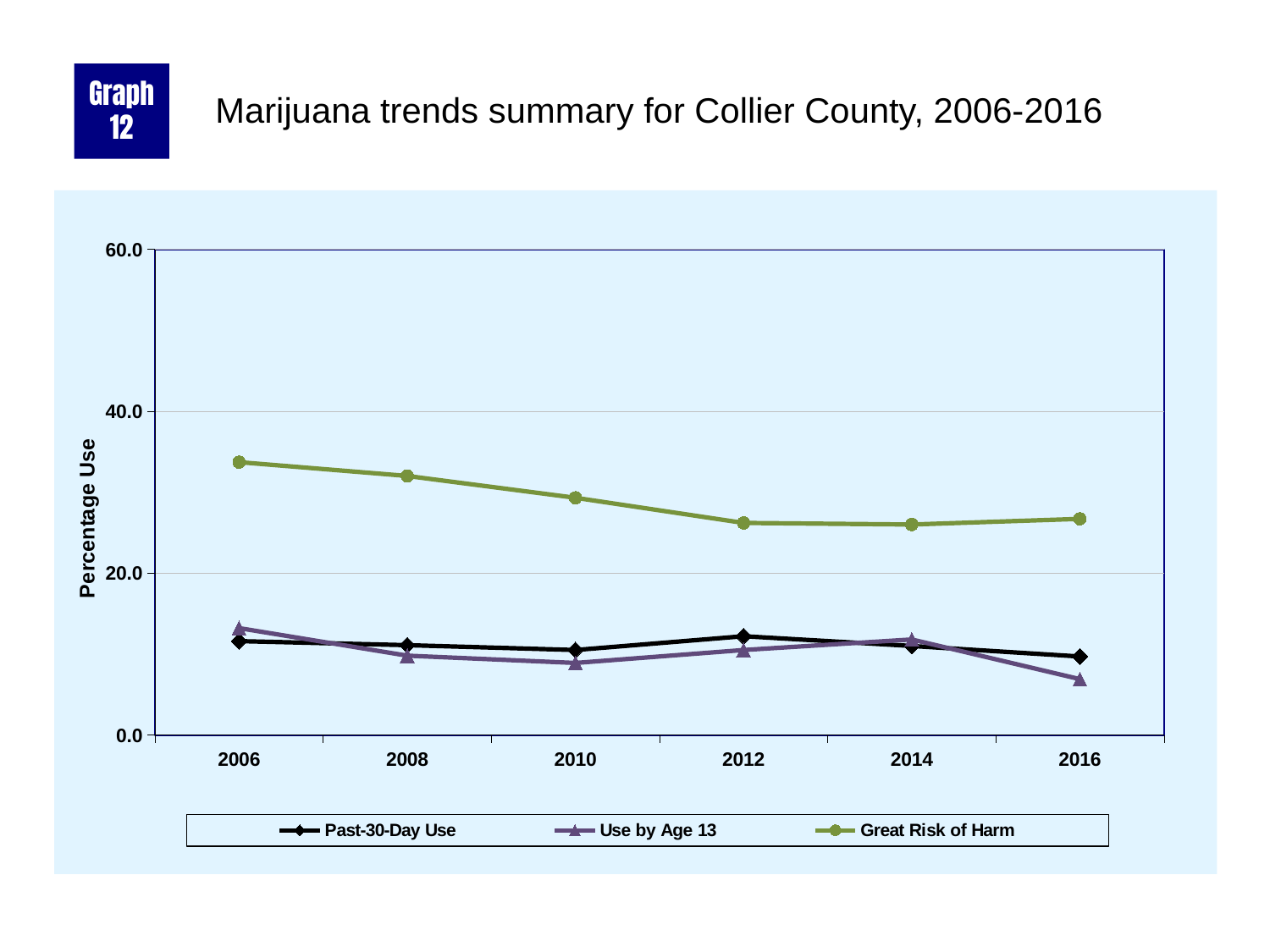

Graph 12
Marijuana trends summary for Collier County, 2006-2016

### Chart

| Category | Past-30-Day Use | Use by Age 13 | Great Risk of Harm |
|---|---|---|---|
| 2006 | 11.6 | 13.2 | 33.7 |
| 2008 | 11.1 | 9.8 | 32.0 |
| 2010 | 10.5 | 8.9 | 29.3 |
| 2012 | 12.2 | 10.5 | 26.2 |
| 2014 | 11.0 | 11.8 | 26.0 |
| 2016 | 9.7 | 6.9 | 26.7 |